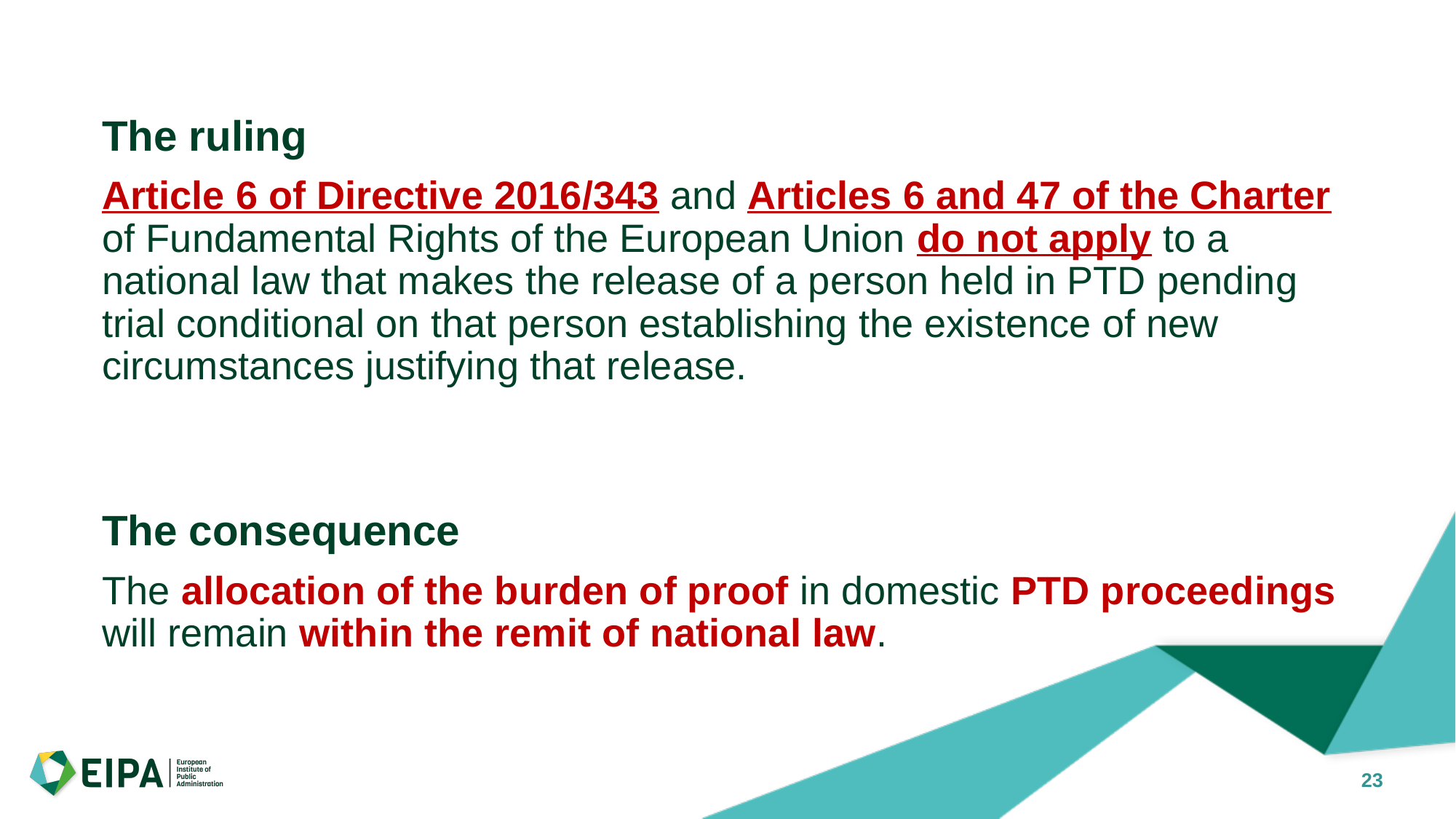

The ruling
Article 6 of Directive 2016/343 and Articles 6 and 47 of the Charter of Fundamental Rights of the European Union do not apply to a national law that makes the release of a person held in PTD pending trial conditional on that person establishing the existence of new circumstances justifying that release.

The consequence
The allocation of the burden of proof in domestic PTD proceedings
will remain within the remit of national law.
23